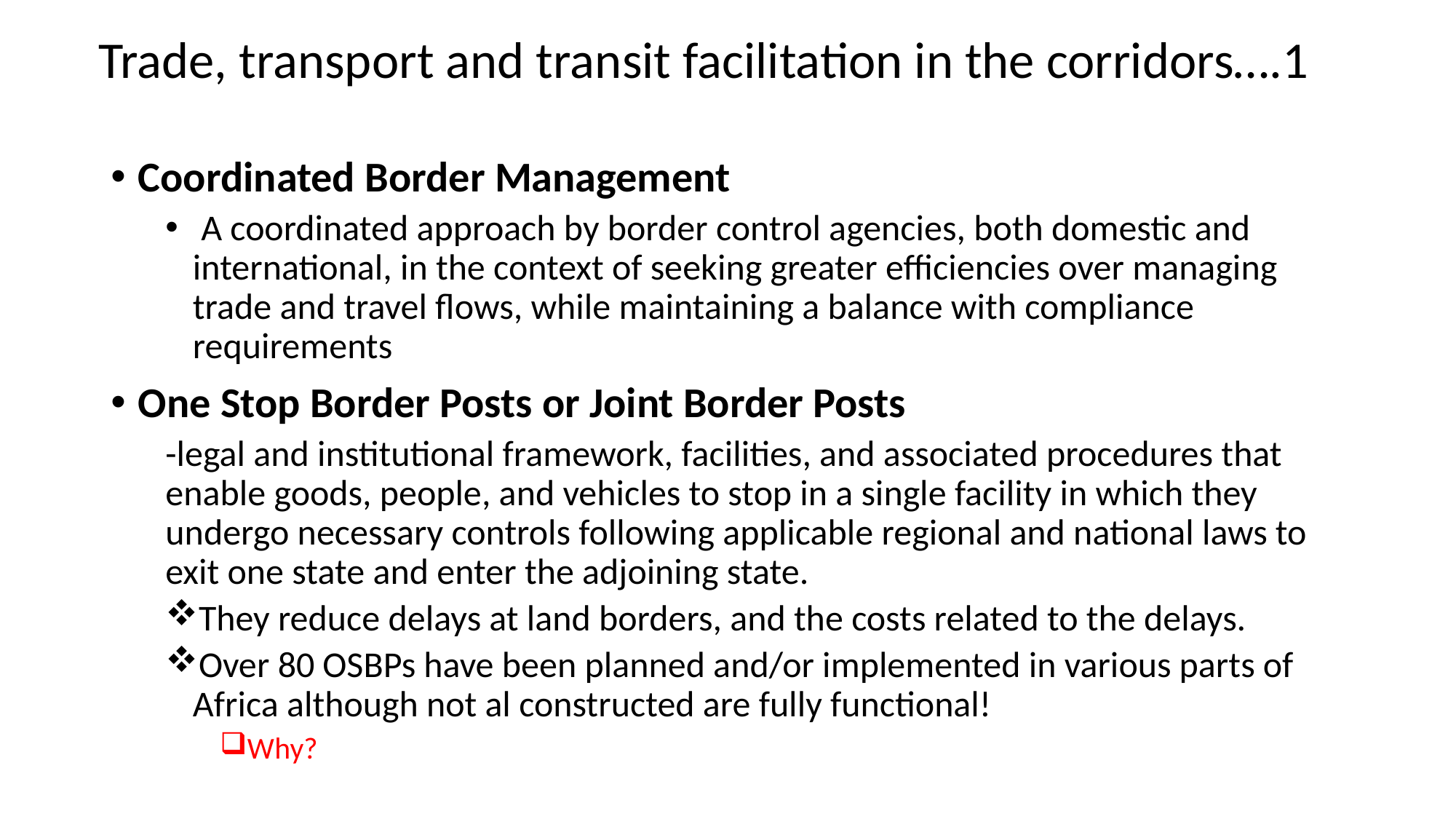

# Trade, transport and transit facilitation in the corridors….1
Coordinated Border Management
 A coordinated approach by border control agencies, both domestic and international, in the context of seeking greater efficiencies over managing trade and travel flows, while maintaining a balance with compliance requirements
One Stop Border Posts or Joint Border Posts
-legal and institutional framework, facilities, and associated procedures that enable goods, people, and vehicles to stop in a single facility in which they undergo necessary controls following applicable regional and national laws to exit one state and enter the adjoining state.
They reduce delays at land borders, and the costs related to the delays.
Over 80 OSBPs have been planned and/or implemented in various parts of Africa although not al constructed are fully functional!
Why?